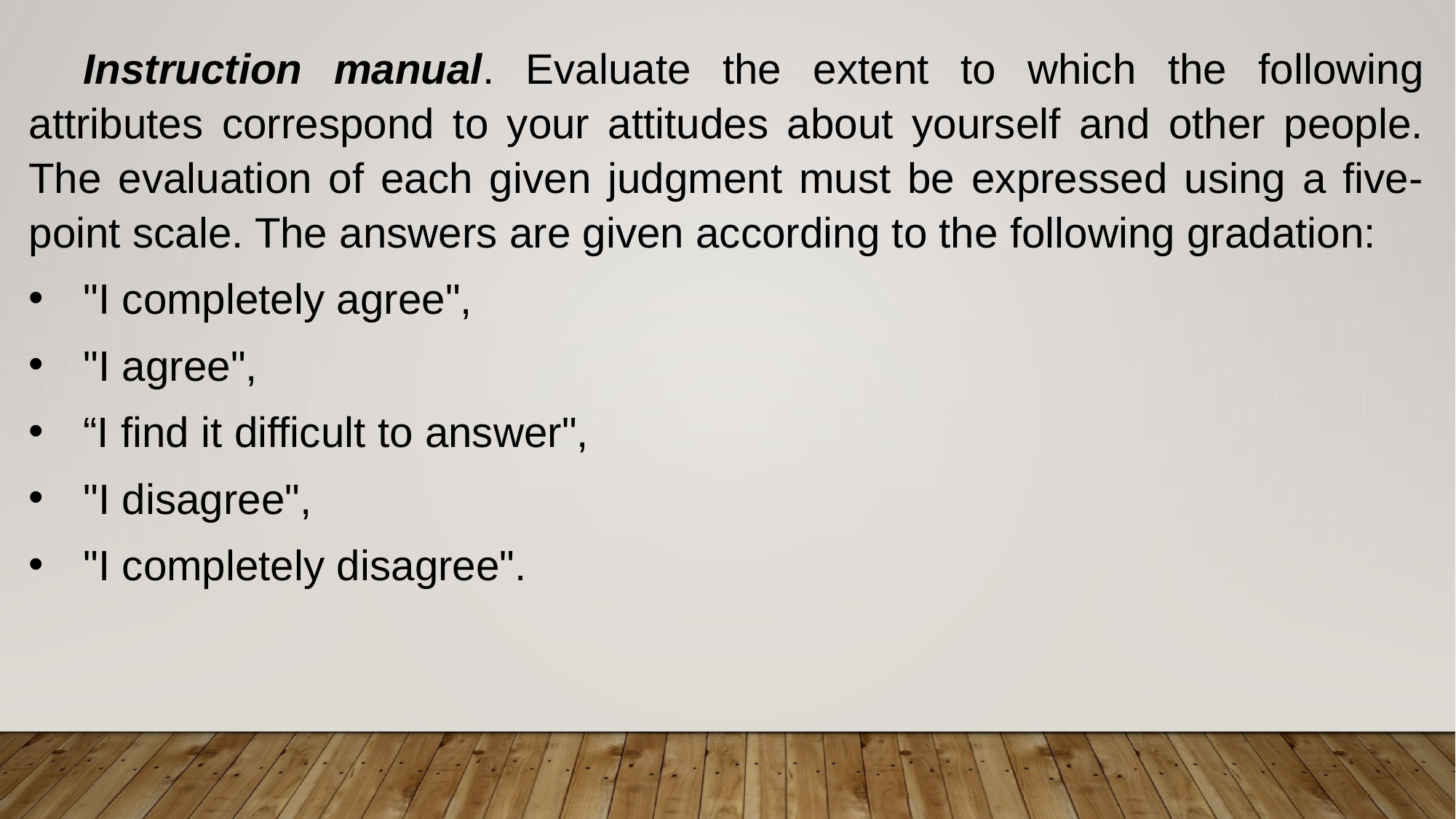

Instruction manual. Evaluate the extent to which the following attributes correspond to your attitudes about yourself and other people. The evaluation of each given judgment must be expressed using a five-point scale. The answers are given according to the following gradation:
"I completely agree",
"I agree",
“I find it difficult to answer",
"I disagree",
"I completely disagree".